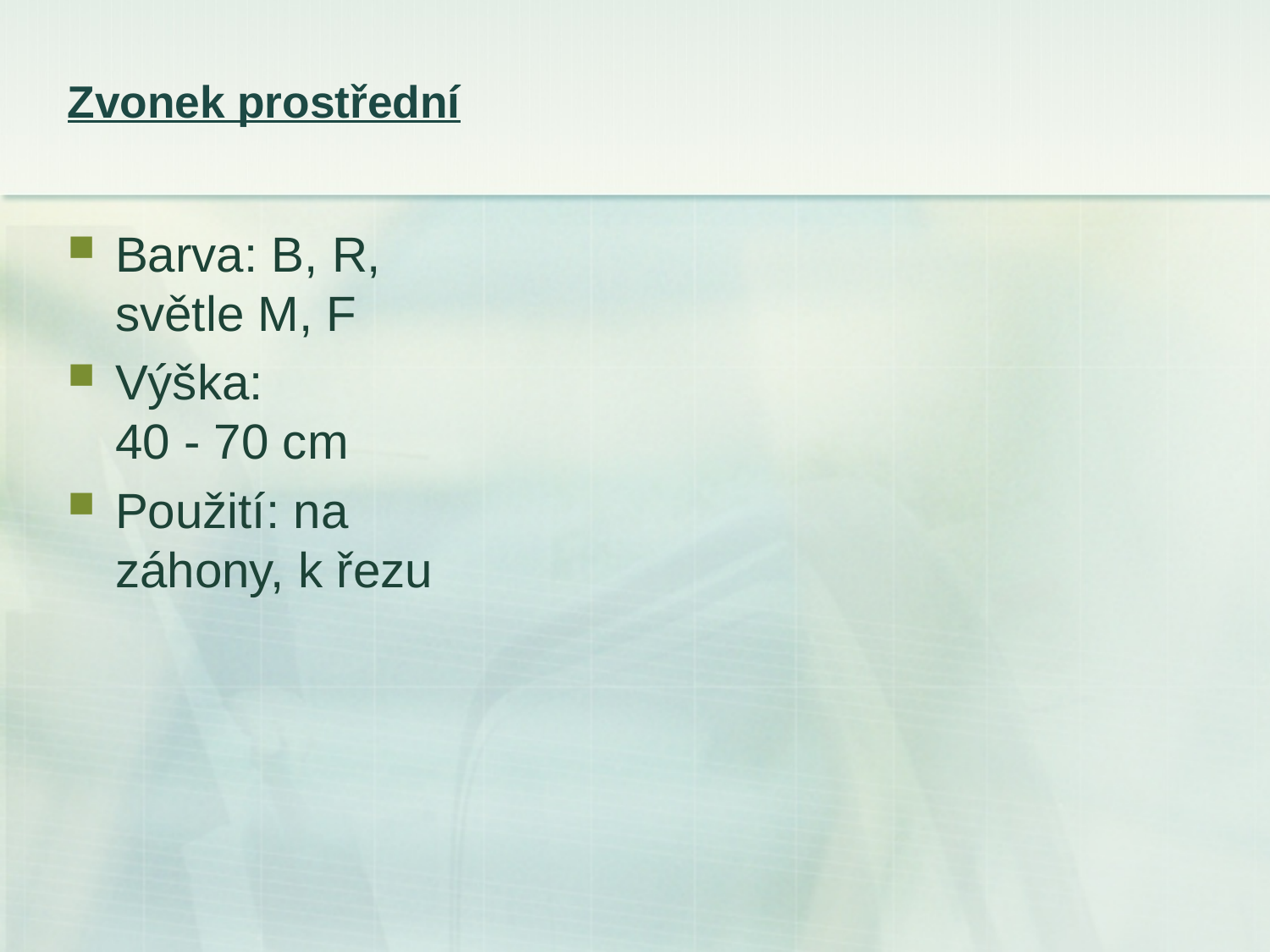

# Zvonek prostřední
Barva: B, R, světle M, F
Výška:
40 - 70 cm
Použití: na záhony, k řezu